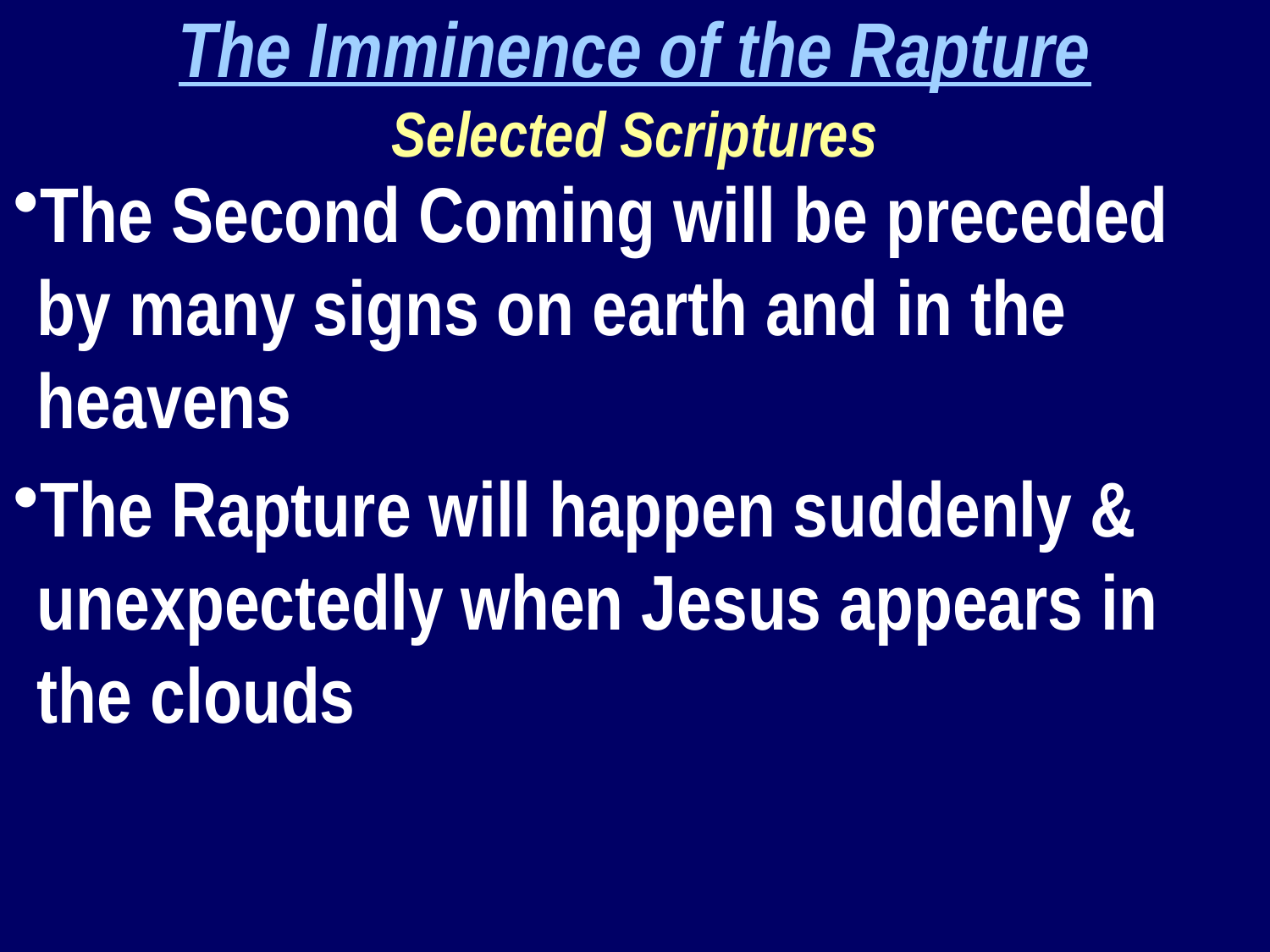

The Imminence of the Rapture
Selected Scriptures
The Second Coming will be preceded by many signs on earth and in the heavens
The Rapture will happen suddenly & unexpectedly when Jesus appears in the clouds